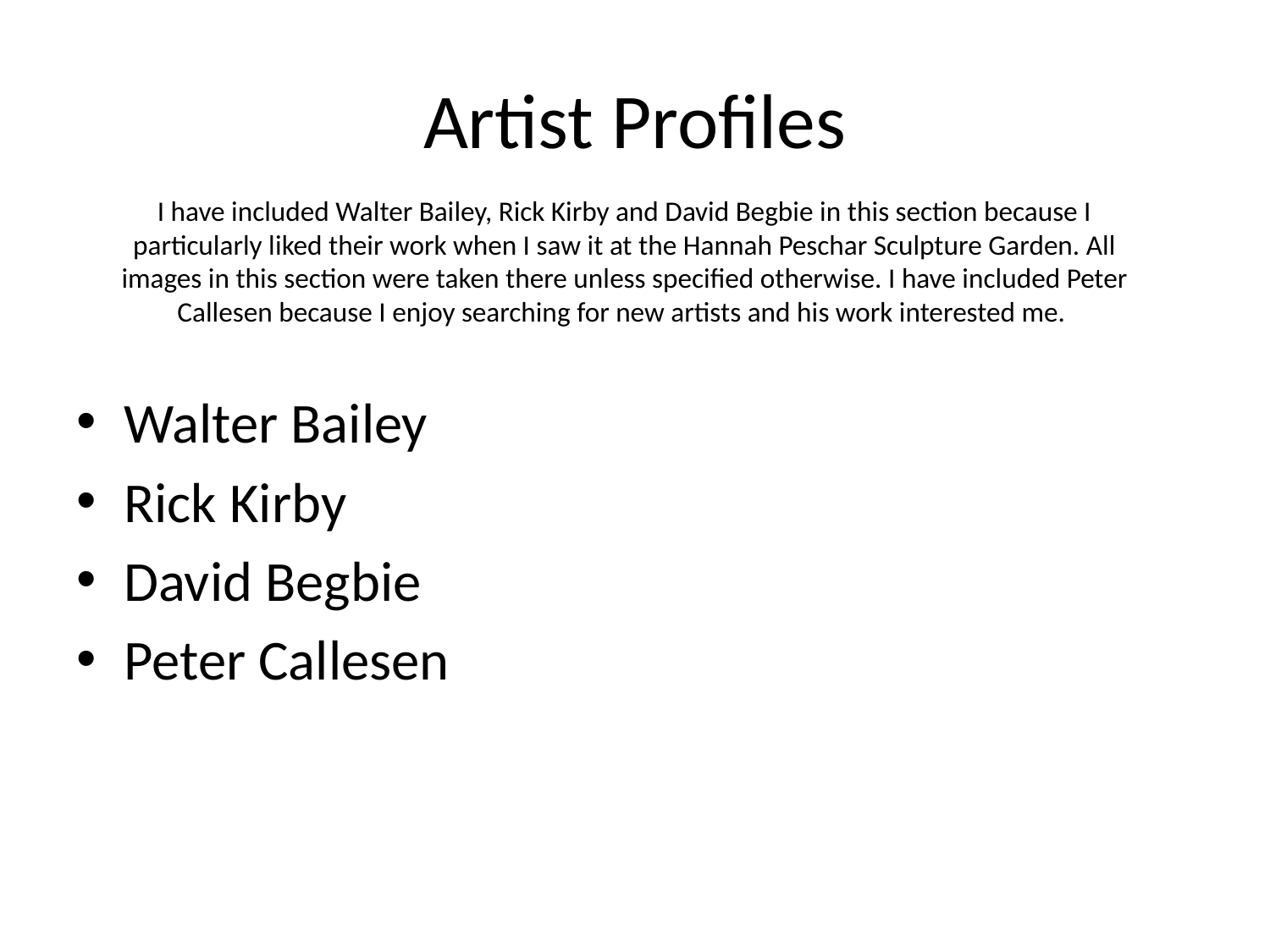

# Artist Profiles
I have included Walter Bailey, Rick Kirby and David Begbie in this section because I particularly liked their work when I saw it at the Hannah Peschar Sculpture Garden. All images in this section were taken there unless specified otherwise. I have included Peter Callesen because I enjoy searching for new artists and his work interested me.

Walter Bailey
Rick Kirby
David Begbie
Peter Callesen